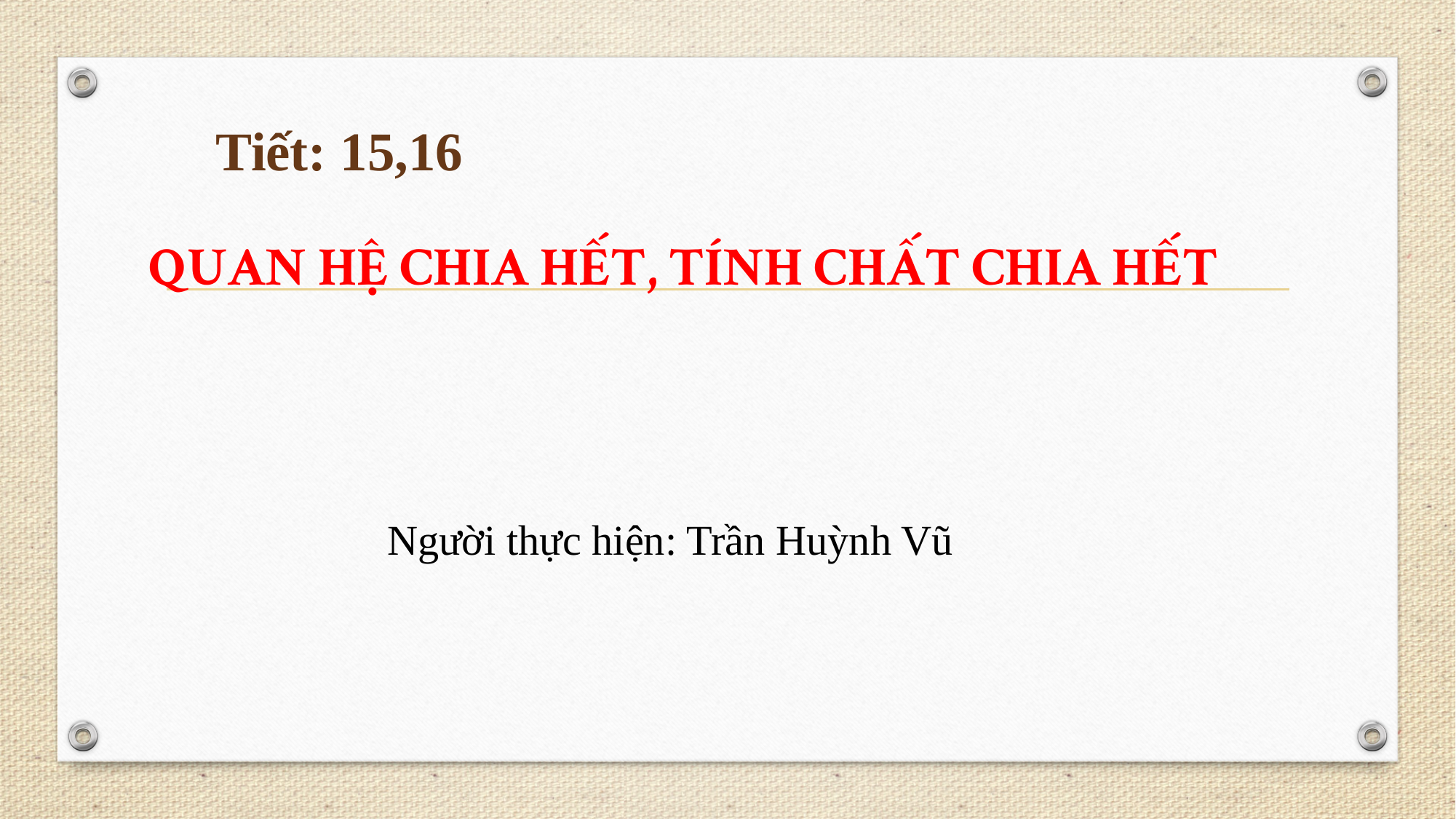

Tiết: 15,16
QUAN HỆ CHIA HẾT, TÍNH CHẤT CHIA HẾT
Người thực hiện: Trần Huỳnh Vũ